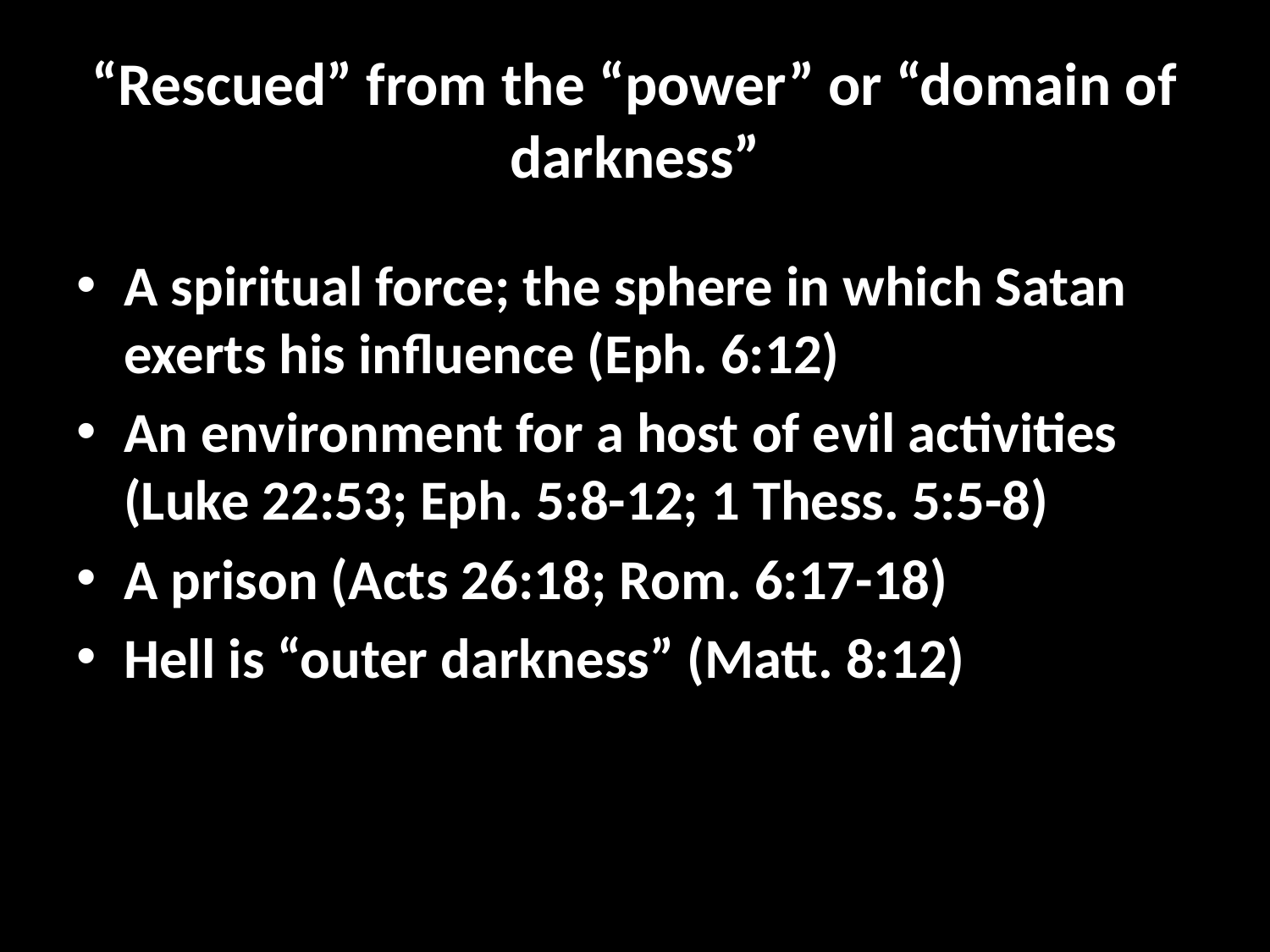

# “Rescued” from the “power” or “domain of darkness”
A spiritual force; the sphere in which Satan exerts his influence (Eph. 6:12)
An environment for a host of evil activities (Luke 22:53; Eph. 5:8-12; 1 Thess. 5:5-8)
A prison (Acts 26:18; Rom. 6:17-18)
Hell is “outer darkness” (Matt. 8:12)